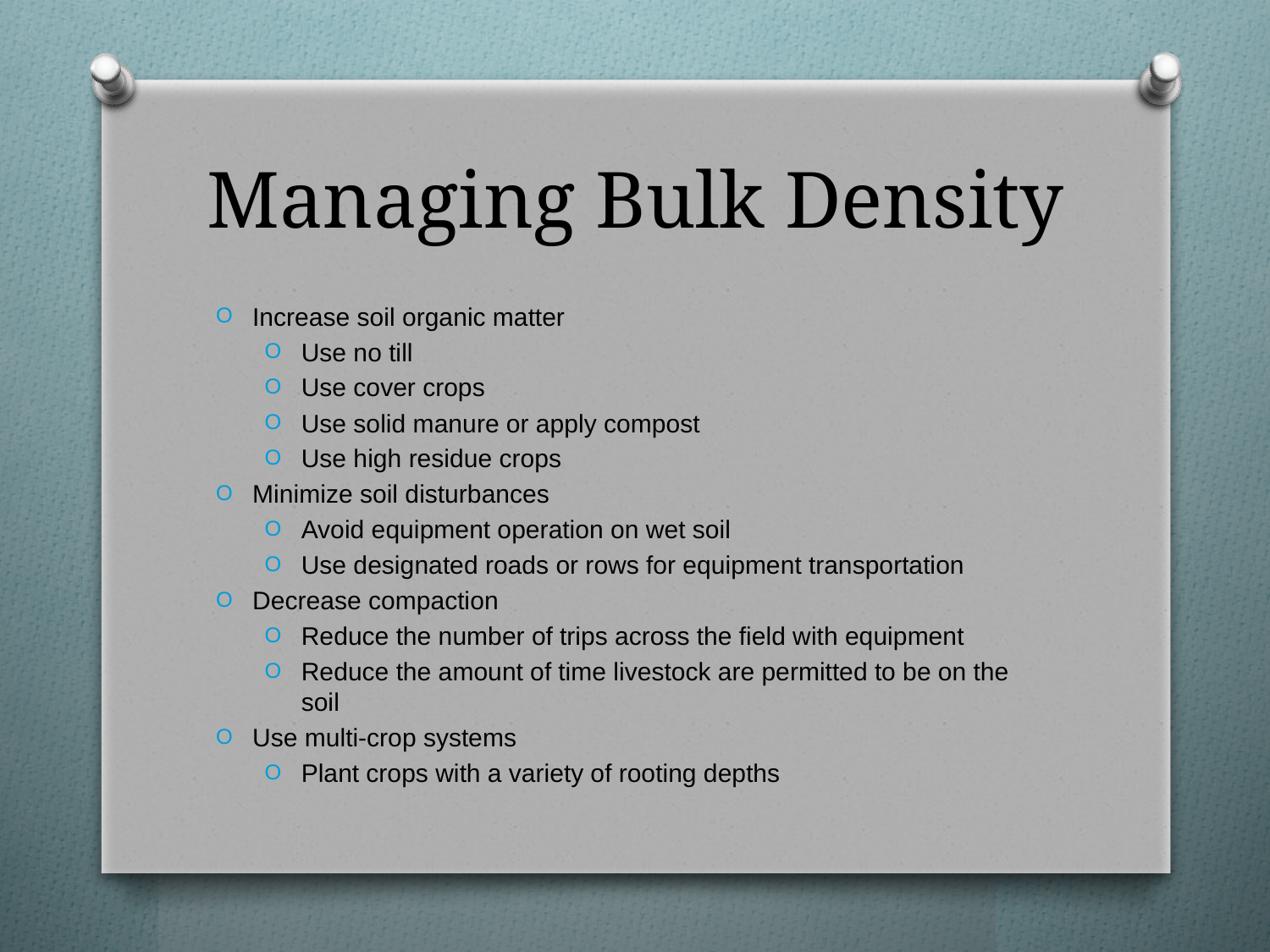

# Managing Bulk Density
Increase soil organic matter
Use no till
Use cover crops
Use solid manure or apply compost
Use high residue crops
Minimize soil disturbances
Avoid equipment operation on wet soil
Use designated roads or rows for equipment transportation
Decrease compaction
Reduce the number of trips across the field with equipment
Reduce the amount of time livestock are permitted to be on the soil
Use multi-crop systems
Plant crops with a variety of rooting depths